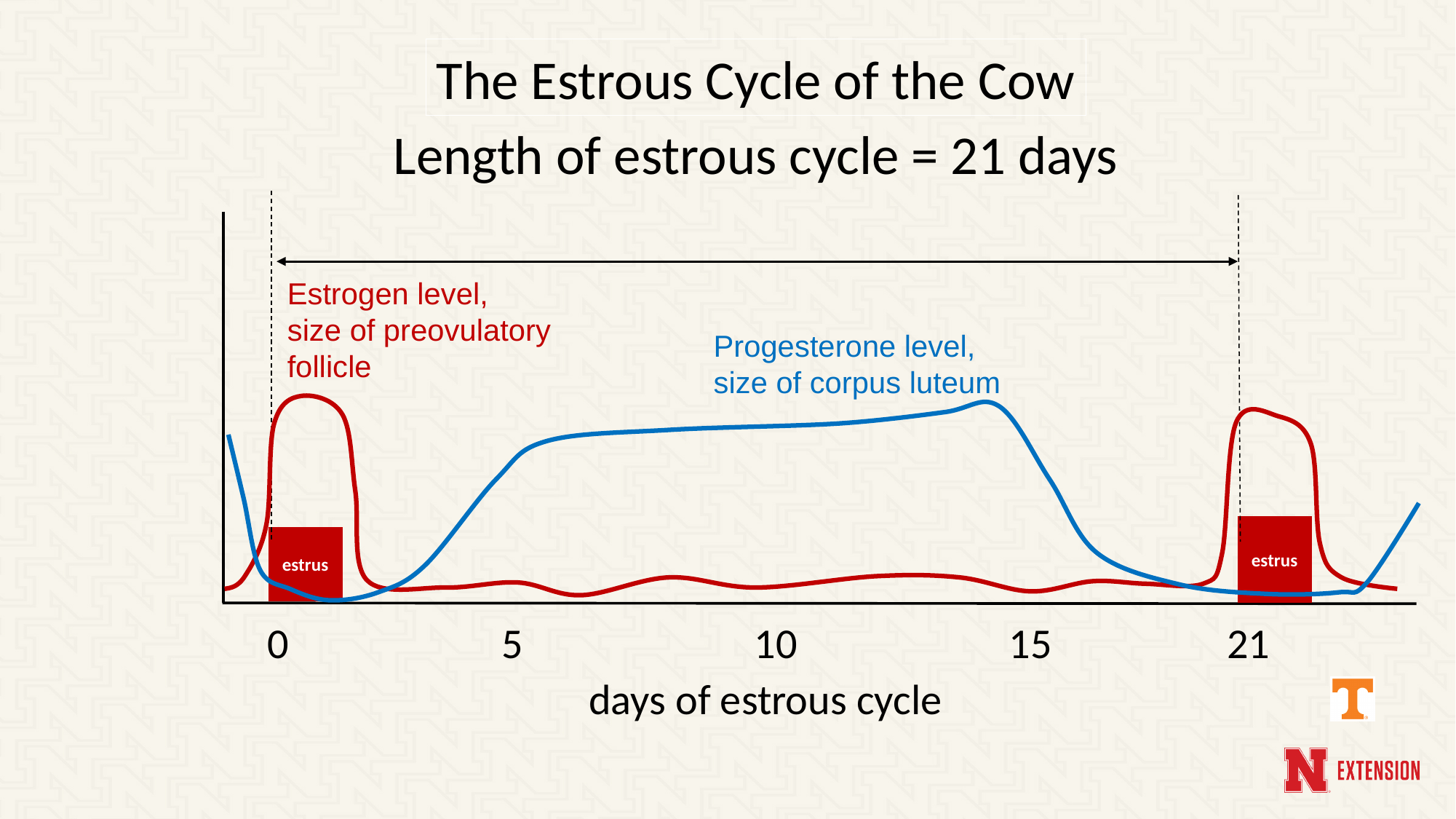

The Estrous Cycle of the Cow
Length of estrous cycle = 21 days
Estrogen level,
size of preovulatory
follicle
Progesterone level,
size of corpus luteum

estrus
estrus
0       	    	  5                        10                      15	         21
days of estrous cycle